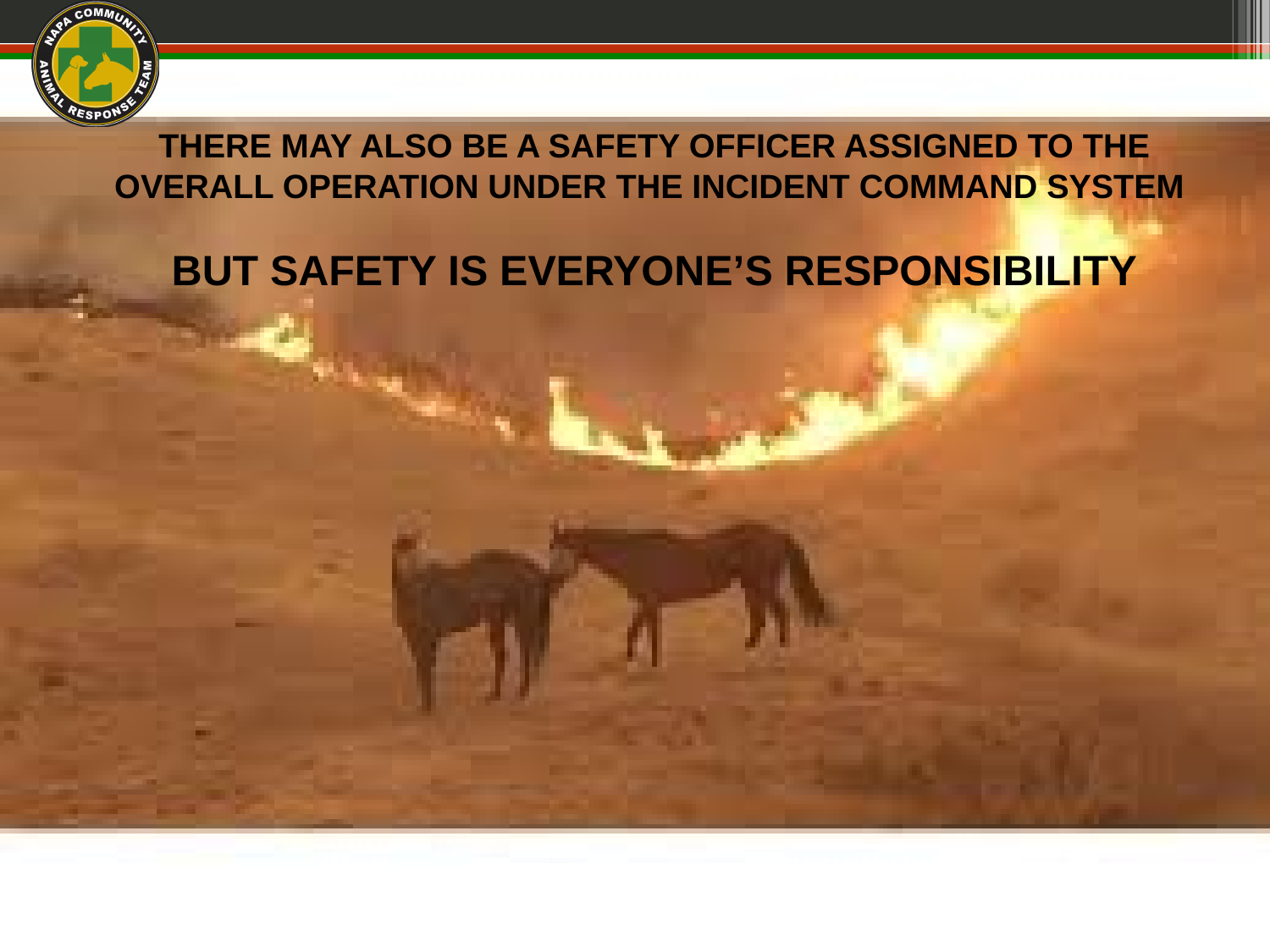

THERE MAY ALSO BE A SAFETY OFFICER ASSIGNED TO THE OVERALL OPERATION UNDER THE INCIDENT COMMAND SYSTEM

BUT SAFETY IS EVERYONE’S RESPONSIBILITY